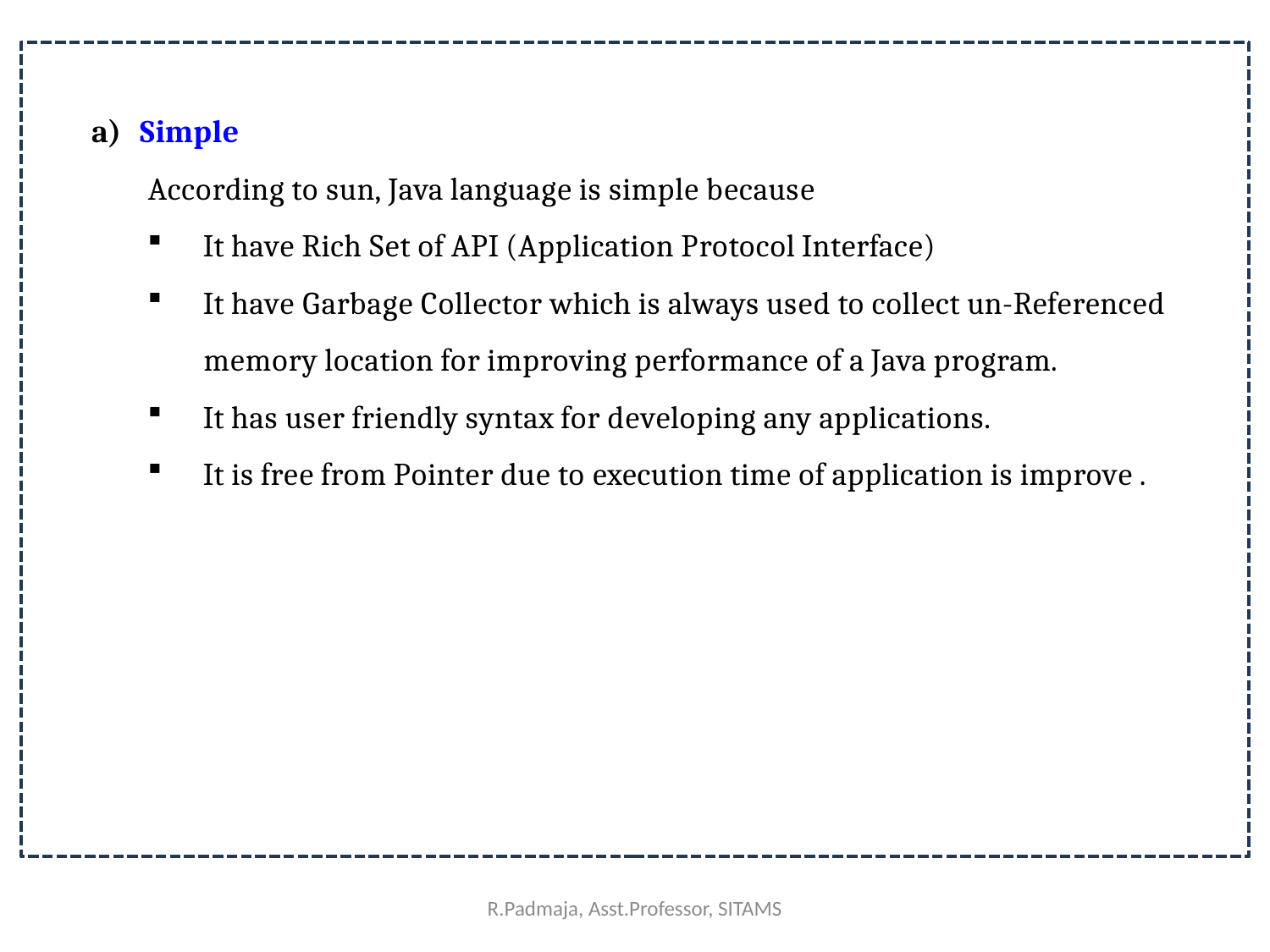

Simple
According to sun, Java language is simple because
It have Rich Set of API (Application Protocol Interface)
It have Garbage Collector which is always used to collect un-Referenced memory location for improving performance of a Java program.
It has user friendly syntax for developing any applications.
It is free from Pointer due to execution time of application is improve .
R.Padmaja, Asst.Professor, SITAMS